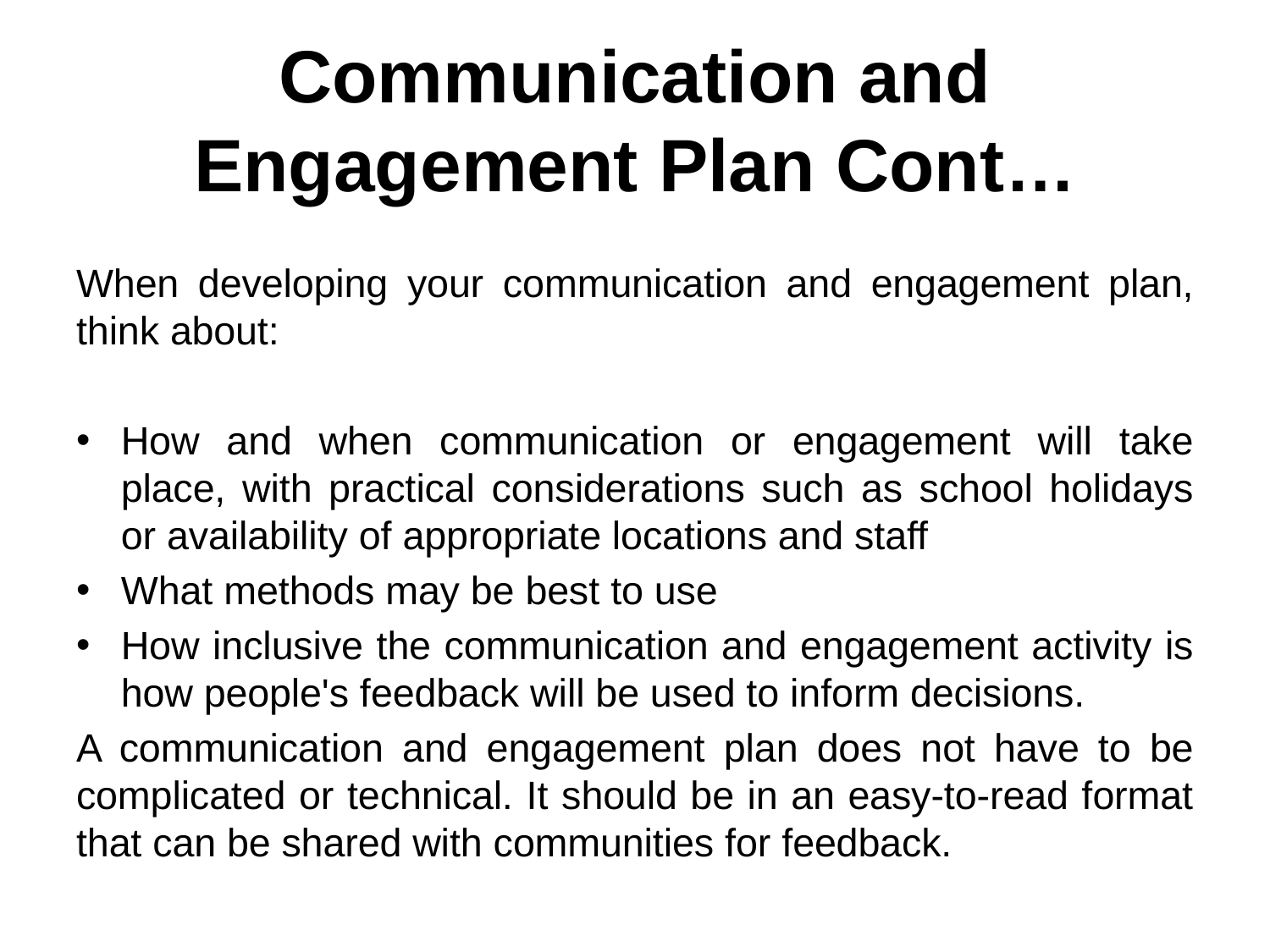

# Communication and Engagement Plan Cont…

When developing your communication and engagement plan, think about:

How and when communication or engagement will take place, with practical considerations such as school holidays or availability of appropriate locations and staff
What methods may be best to use
How inclusive the communication and engagement activity is how people's feedback will be used to inform decisions.
A communication and engagement plan does not have to be complicated or technical. It should be in an easy-to-read format that can be shared with communities for feedback.